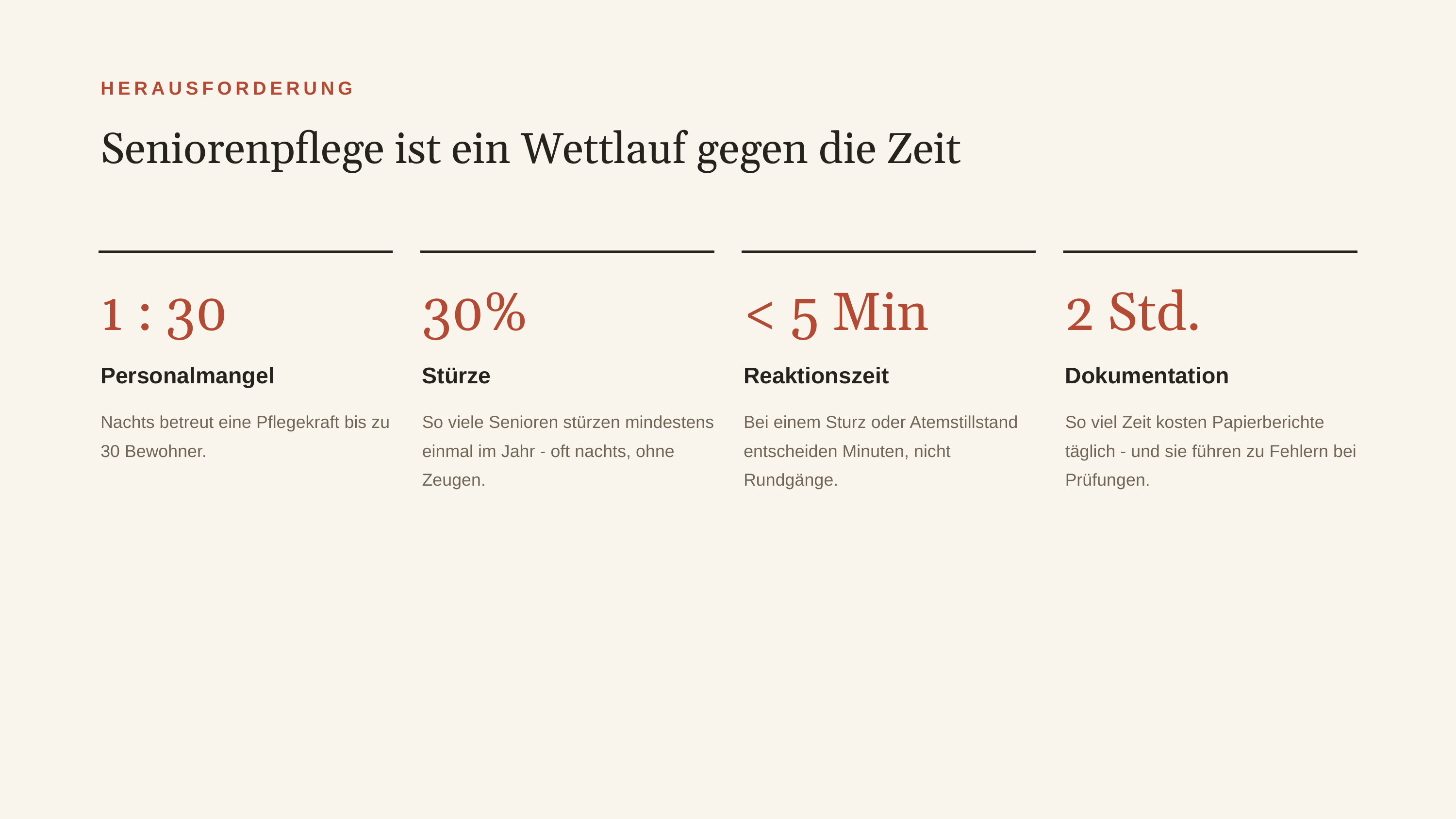

HERAUSFORDERUNG
Seniorenpflege ist ein Wettlauf gegen die Zeit

1 : 30
30%
< 5 Min
2 Std.
Personalmangel
Stürze
Reaktionszeit
Dokumentation
Nachts betreut eine Pflegekraft bis zu 30 Bewohner.
So viele Senioren stürzen mindestens einmal im Jahr - oft nachts, ohne Zeugen.
Bei einem Sturz oder Atemstillstand entscheiden Minuten, nicht Rundgänge.
So viel Zeit kosten Papierberichte täglich - und sie führen zu Fehlern bei Prüfungen.